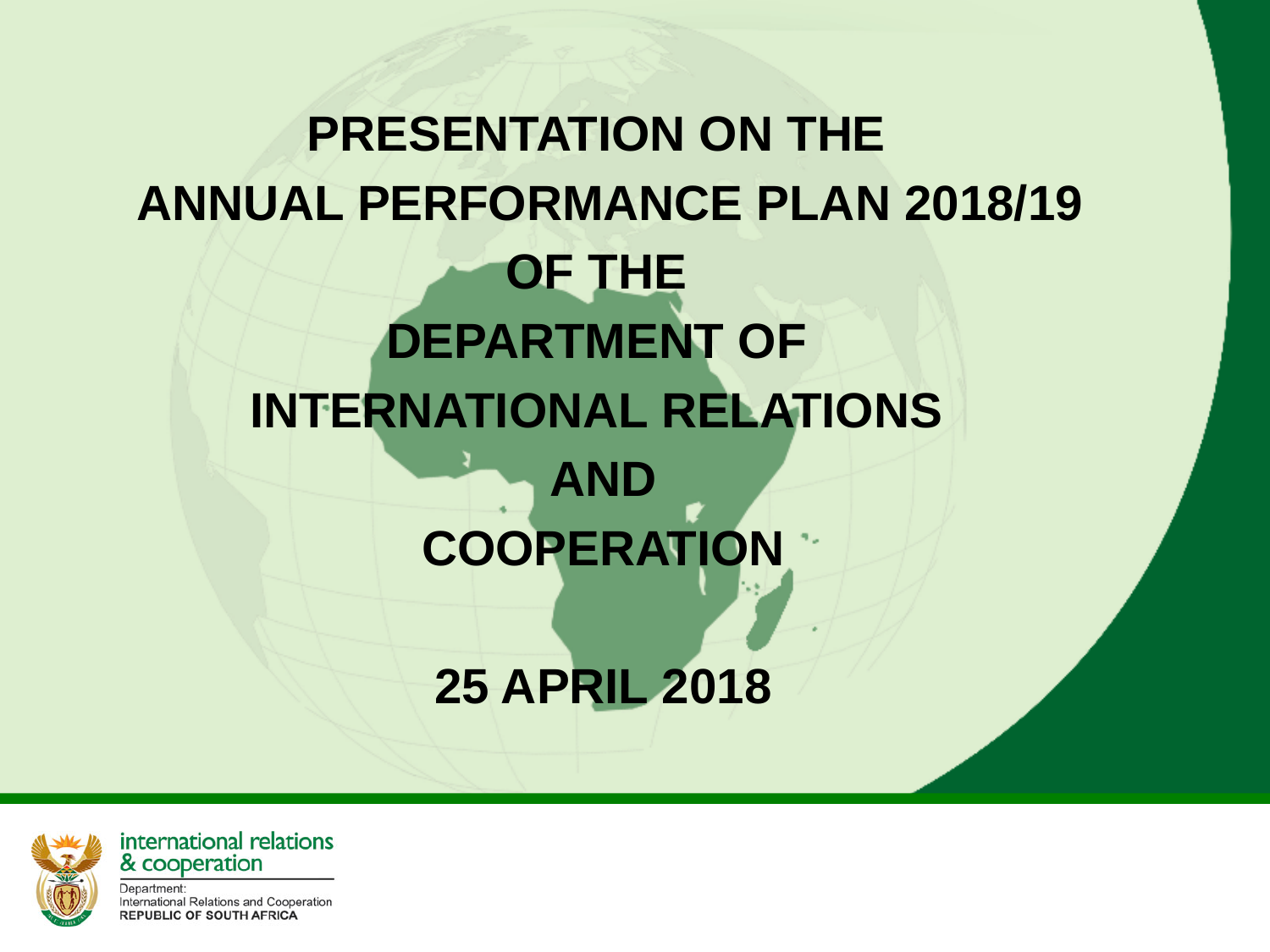

PRESENTATION ON THE
 ANNUAL PERFORMANCE PLAN 2018/19
OF THE
DEPARTMENT OF
INTERNATIONAL RELATIONS
AND
COOPERATION

25 APRIL 2018

#